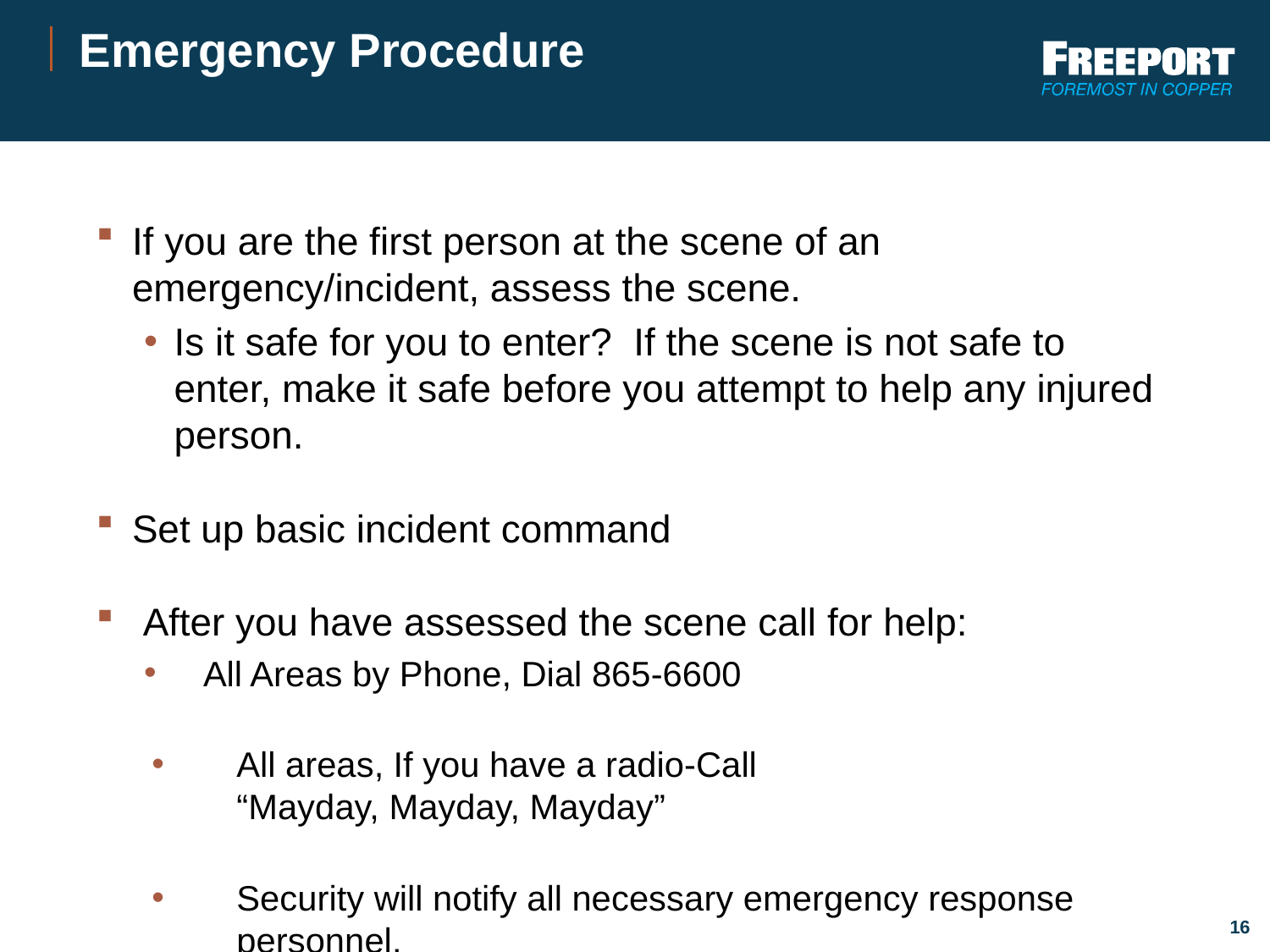

# Emergency Procedure
If you are the first person at the scene of an emergency/incident, assess the scene.
Is it safe for you to enter?  If the scene is not safe to enter, make it safe before you attempt to help any injured person.

Set up basic incident command

 After you have assessed the scene call for help:
   All Areas by Phone, Dial 865-6600

All areas, If you have a radio-Call
“Mayday, Mayday, Mayday”

Security will notify all necessary emergency response personnel.

16